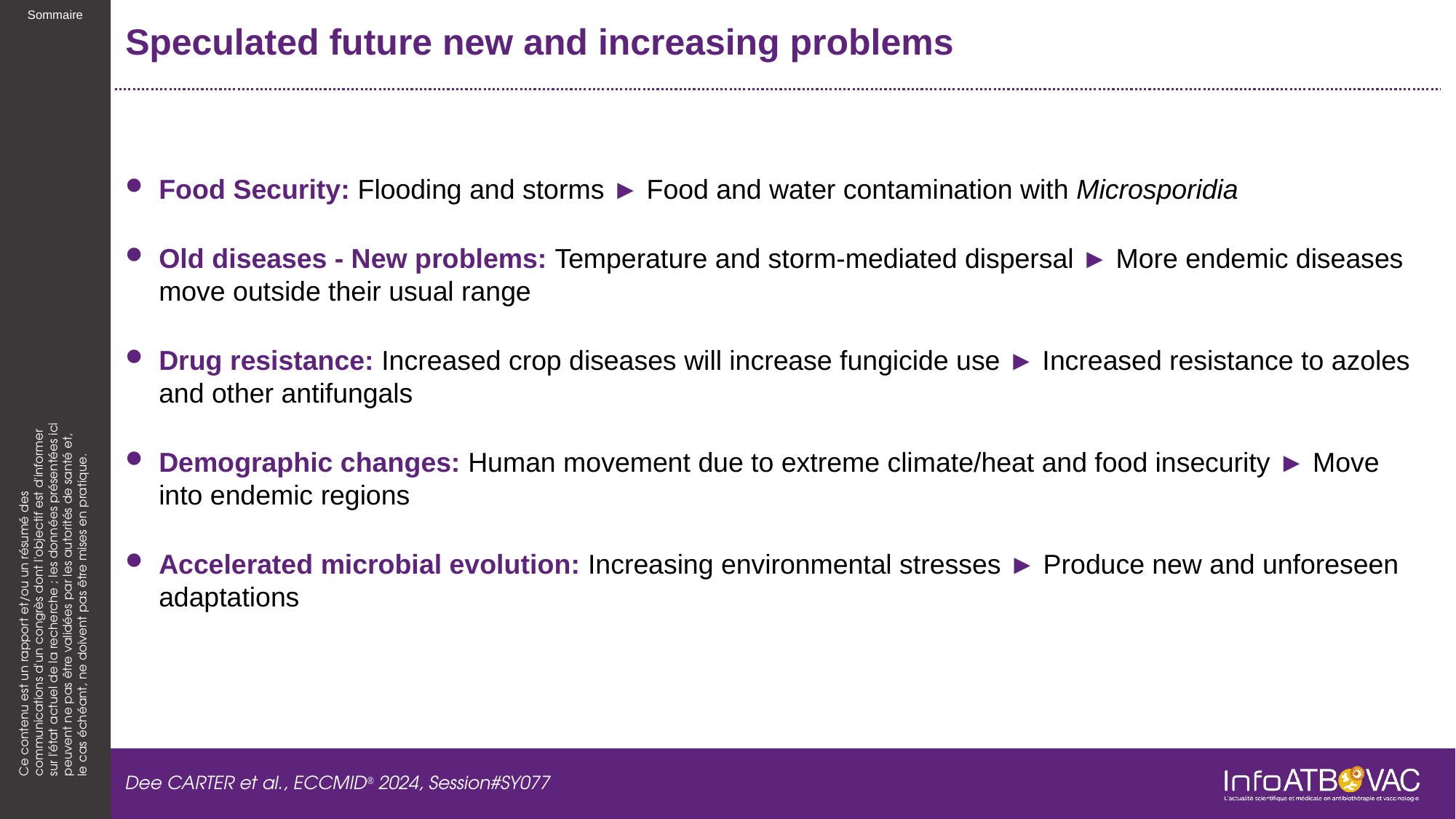

# Speculated future new and increasing problems

Food Security: Flooding and storms ► Food and water contamination with Microsporidia
Old diseases - New problems: Temperature and storm-mediated dispersal ► More endemic diseases move outside their usual range
Drug resistance: Increased crop diseases will increase fungicide use ► Increased resistance to azoles and other antifungals
Demographic changes: Human movement due to extreme climate/heat and food insecurity ► Move into endemic regions
Accelerated microbial evolution: Increasing environmental stresses ► Produce new and unforeseen adaptations

Dee CARTER et al., ECCMID® 2024, Session#SY077